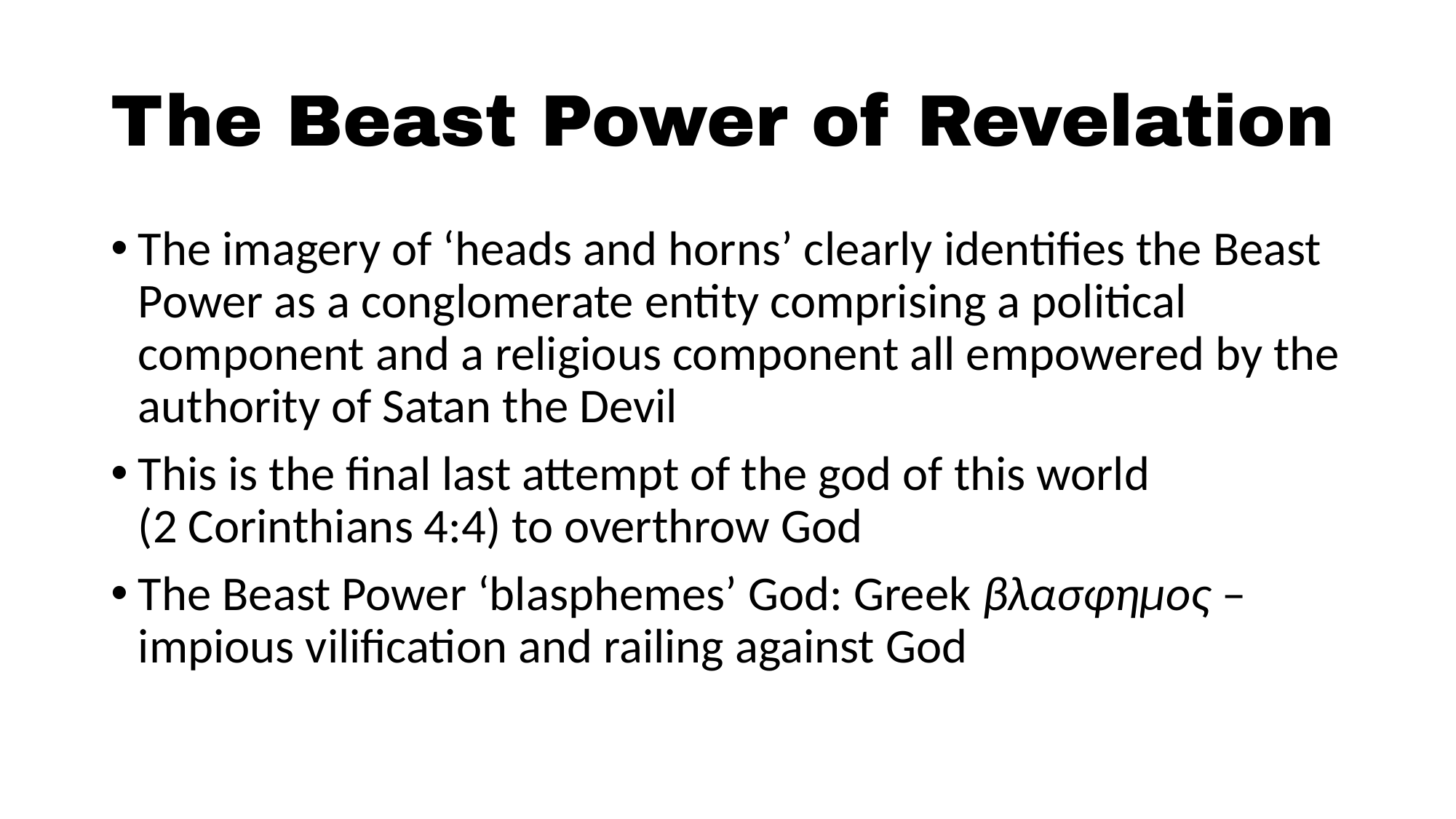

# The Beast Power of Revelation
The imagery of ‘heads and horns’ clearly identifies the Beast Power as a conglomerate entity comprising a political component and a religious component all empowered by the authority of Satan the Devil
This is the final last attempt of the god of this world
(2 Corinthians 4:4) to overthrow God
The Beast Power ‘blasphemes’ God: Greek βλασφημος – impious vilification and railing against God